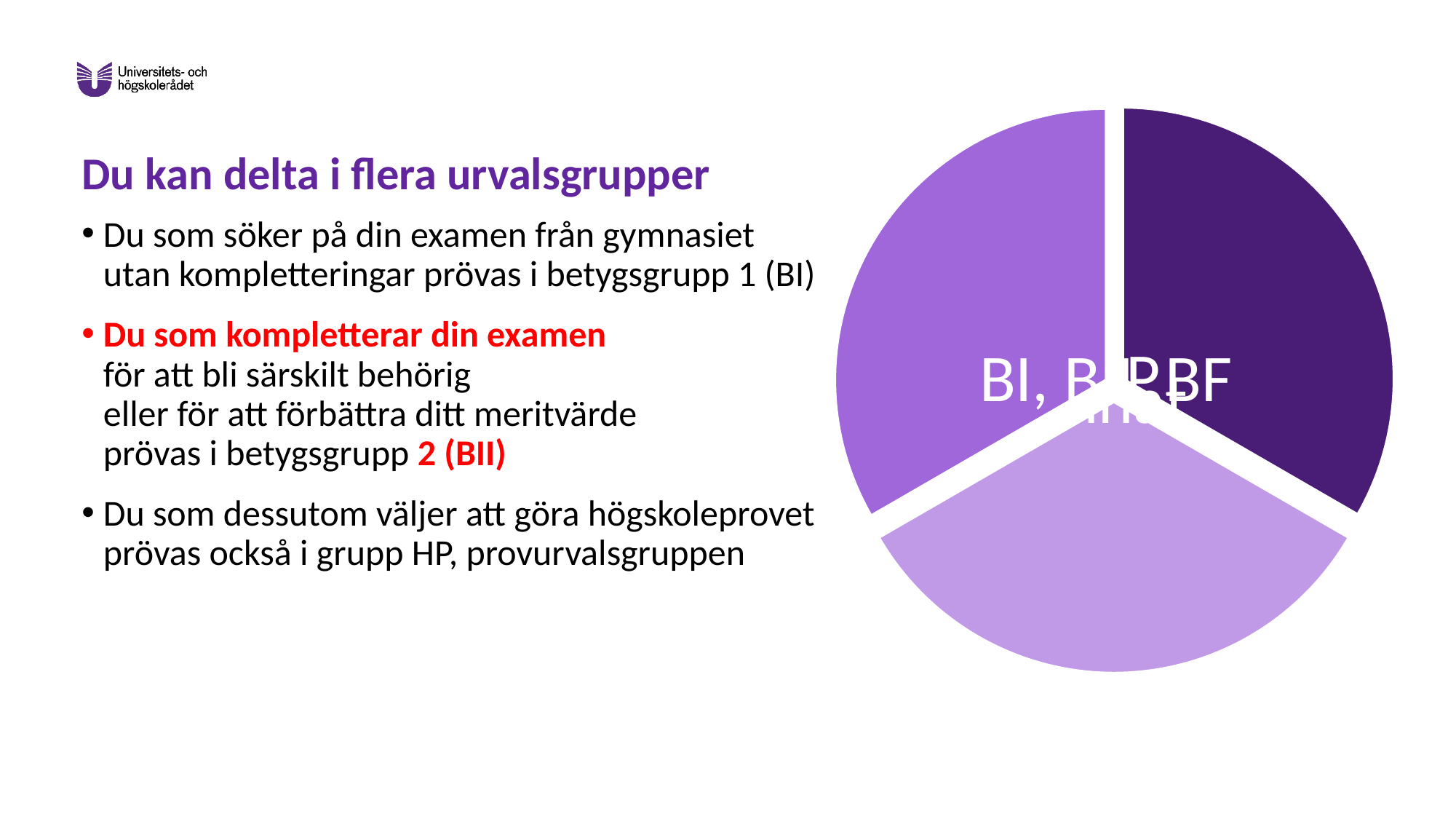

HP
Annat
BI, BII, BF
# Du kan delta i flera urvalsgrupper
Du som söker på din examen från gymnasiet
utan kompletteringar prövas i betygsgrupp 1 (BI)
Du som kompletterar din examen
för att bli särskilt behörig
eller för att förbättra ditt meritvärde
prövas i betygsgrupp 2 (BII)
Du som dessutom väljer att göra högskoleprovet
prövas också i grupp HP, provurvalsgruppen